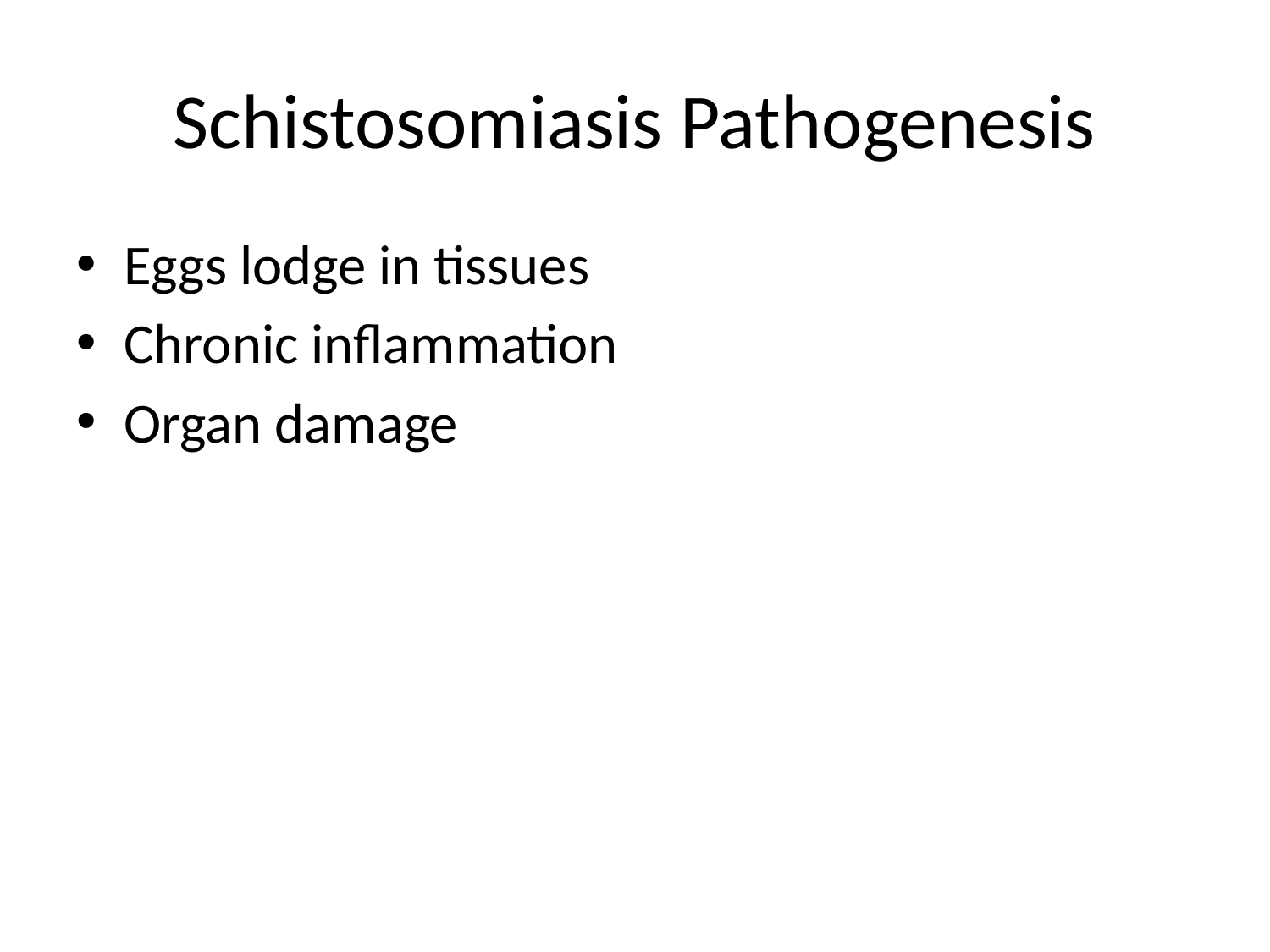

# Schistosomiasis Pathogenesis
Eggs lodge in tissues
Chronic inflammation
Organ damage